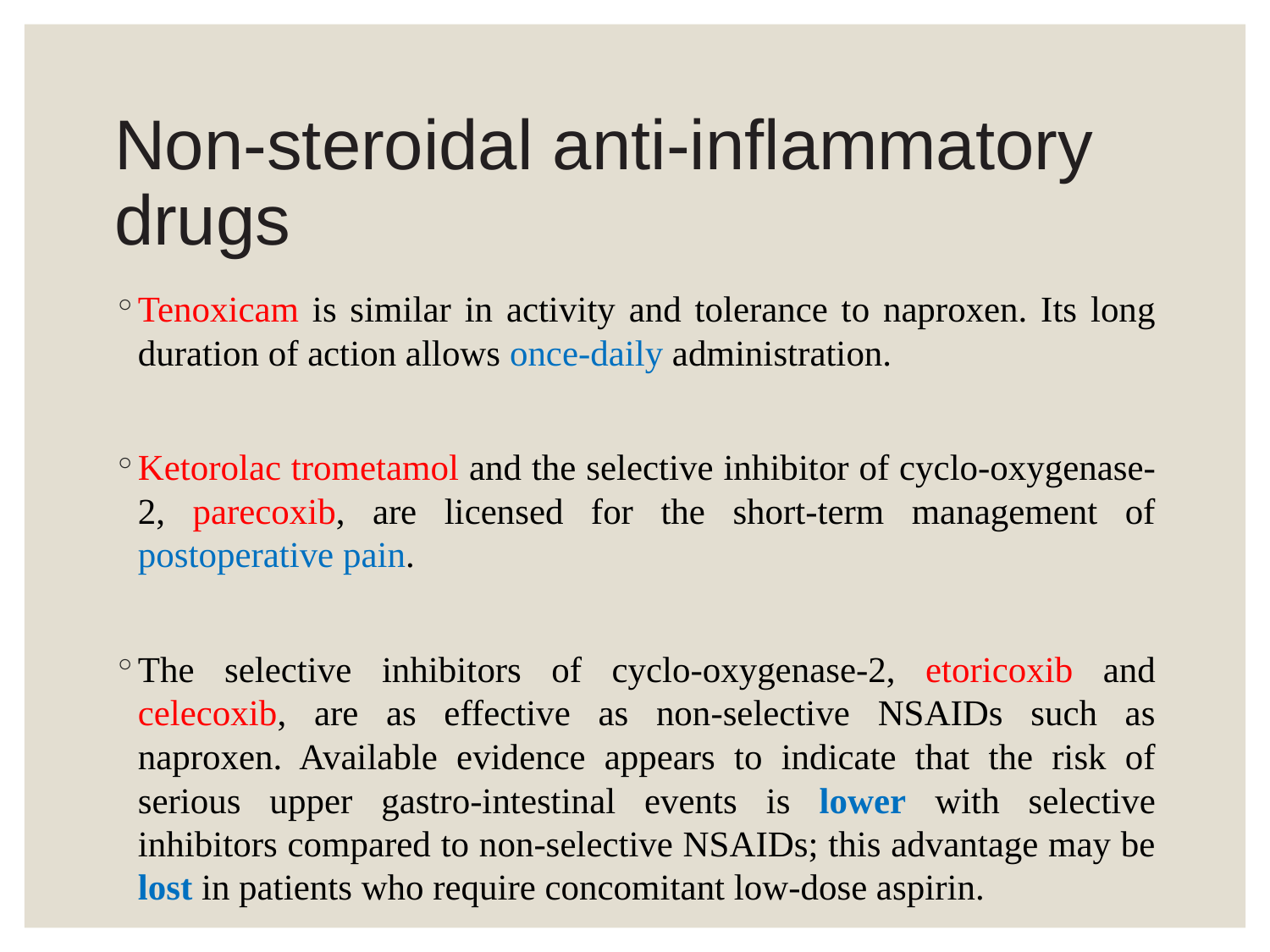

# Non-steroidal anti-inflammatory drugs
Tenoxicam is similar in activity and tolerance to naproxen. Its long duration of action allows once-daily administration.

Ketorolac trometamol and the selective inhibitor of cyclo-oxygenase-2, parecoxib, are licensed for the short-term management of postoperative pain.

The selective inhibitors of cyclo-oxygenase-2, etoricoxib and celecoxib, are as effective as non-selective NSAIDs such as naproxen. Available evidence appears to indicate that the risk of serious upper gastro-intestinal events is lower with selective inhibitors compared to non-selective NSAIDs; this advantage may be lost in patients who require concomitant low-dose aspirin.